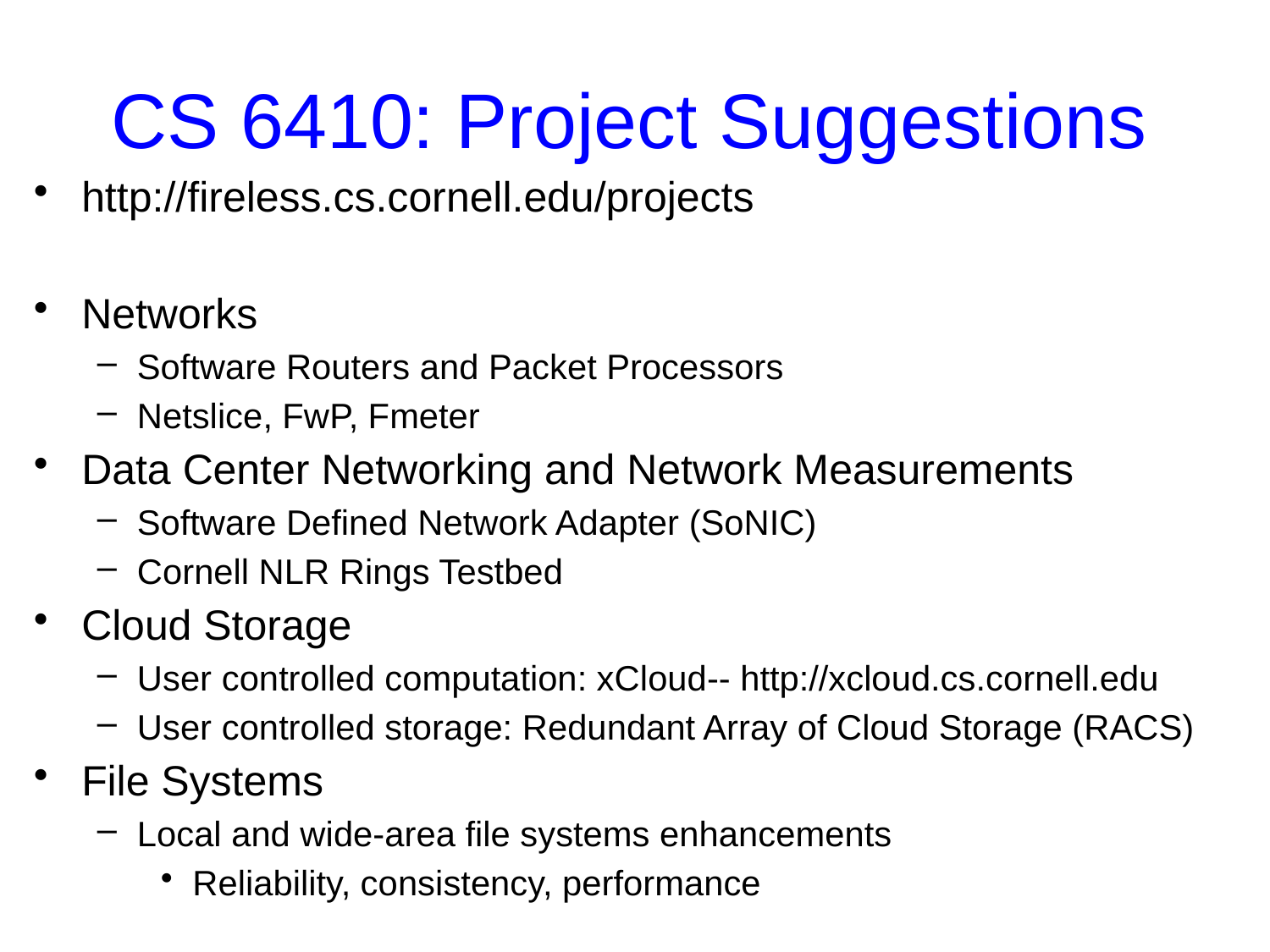

# CS 6410: Project Suggestions
http://fireless.cs.cornell.edu/projects

Networks
Software Routers and Packet Processors
Netslice, FwP, Fmeter
Data Center Networking and Network Measurements
Software Defined Network Adapter (SoNIC)
Cornell NLR Rings Testbed
Cloud Storage
User controlled computation: xCloud-- http://xcloud.cs.cornell.edu
User controlled storage: Redundant Array of Cloud Storage (RACS)
File Systems
Local and wide-area file systems enhancements
Reliability, consistency, performance